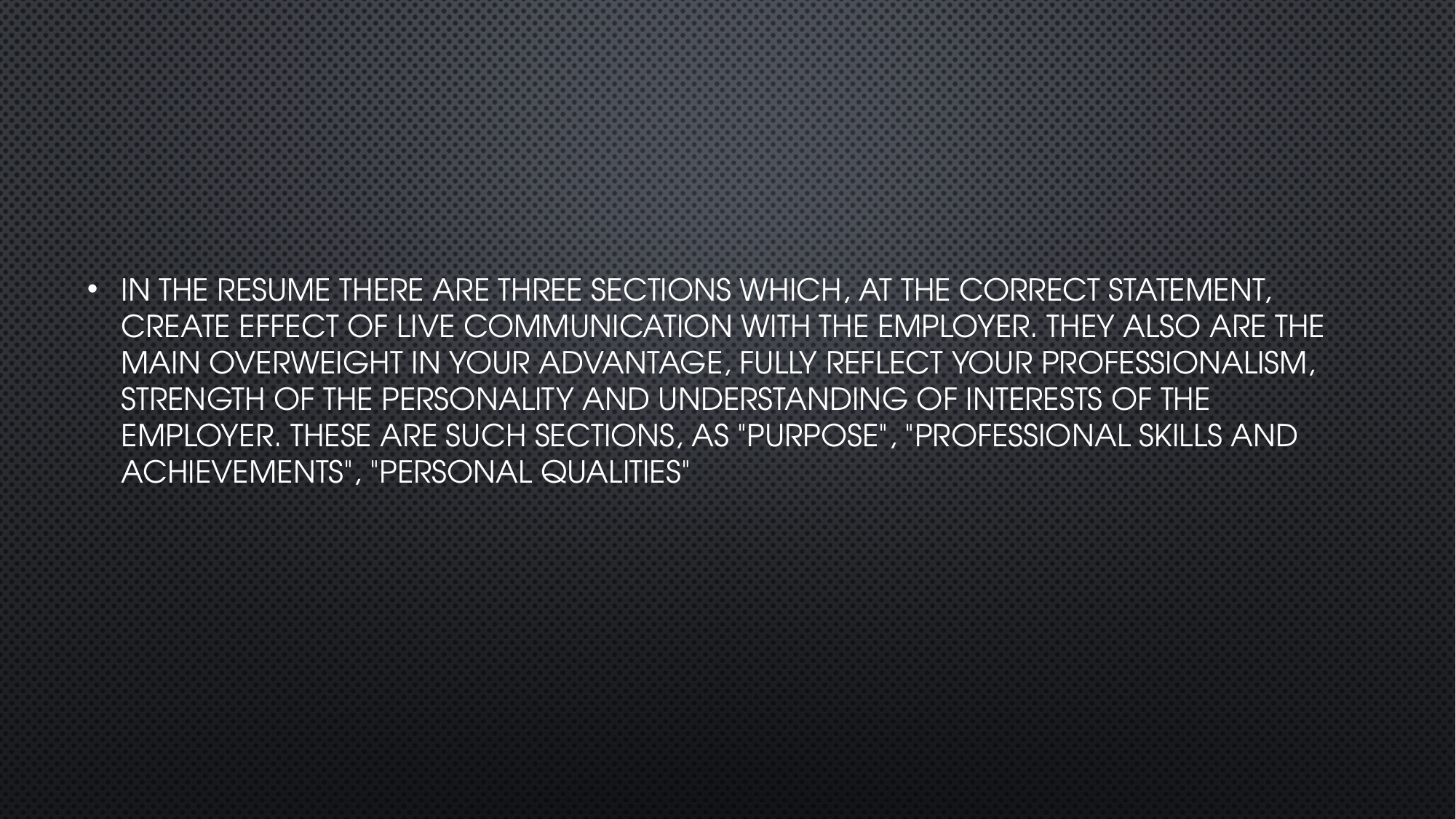

In the resume there are three sections which, at the correct statement, create effect of live communication with the employer. They also are the main overweight in your advantage, fully reflect your professionalism, strength of the personality and understanding of interests of the employer. These are such sections, as "purpose", "professional skills and achievements", "personal qualities"